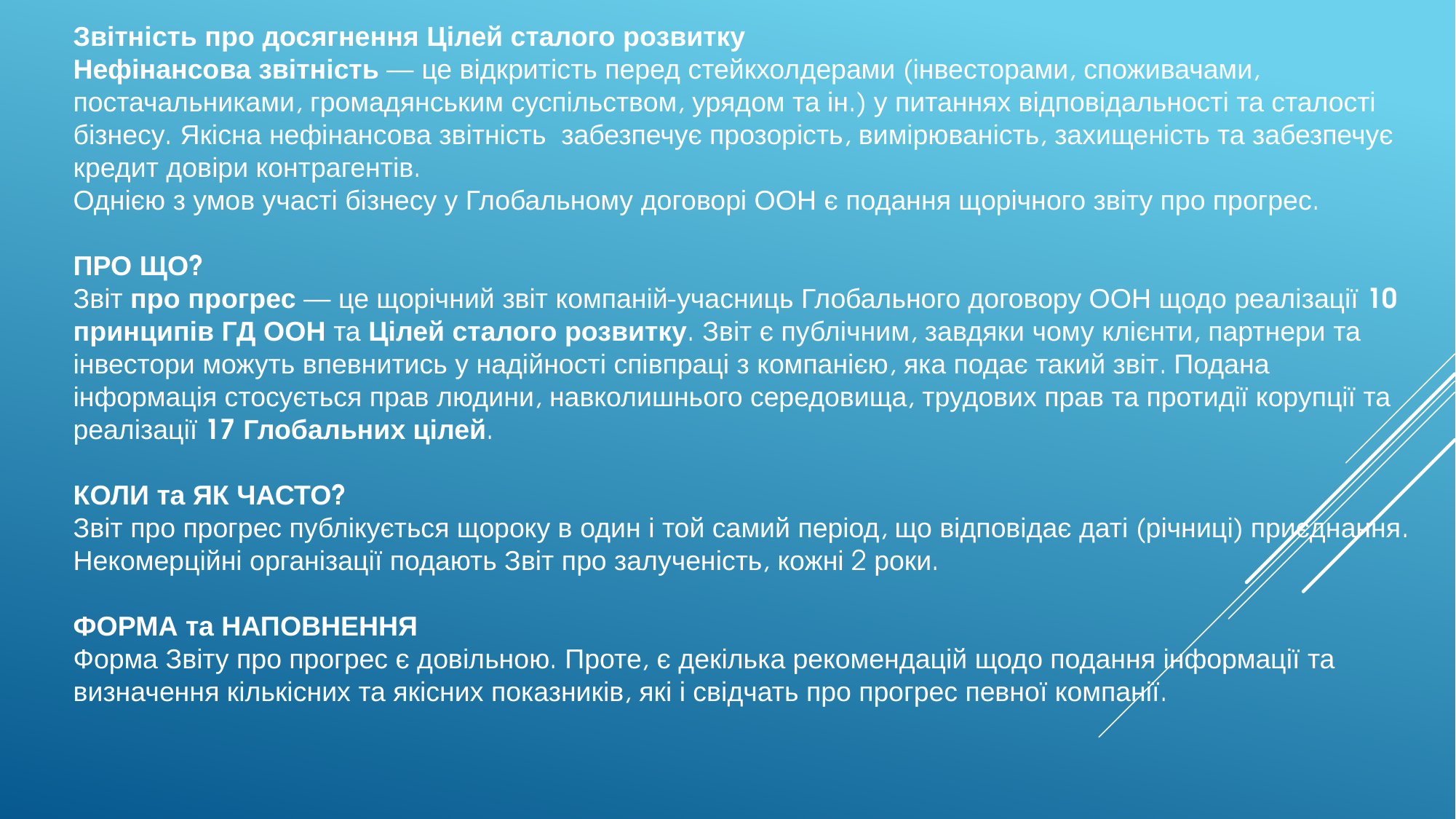

Звітність про досягнення Цілей сталого розвитку
Нефінансова звітність — це відкритість перед стейкхолдерами (інвесторами, споживачами, постачальниками, громадянським суспільством, урядом та ін.) у питаннях відповідальності та сталості бізнесу. Якісна нефінансова звітність  забезпечує прозорість, вимірюваність, захищеність та забезпечує кредит довіри контрагентів.
Однією з умов участі бізнесу у Глобальному договорі ООН є подання щорічного звіту про прогрес.

ПРО ЩО?
Звіт про прогрес — це щорічний звіт компаній-учасниць Глобального договору ООН щодо реалізації 10 принципів ГД ООН та Цілей сталого розвитку. Звіт є публічним, завдяки чому клієнти, партнери та інвестори можуть впевнитись у надійності співпраці з компанією, яка подає такий звіт. Подана інформація стосується прав людини, навколишнього середовища, трудових прав та протидії корупції та реалізації 17 Глобальних цілей.

КОЛИ та ЯК ЧАСТО?
Звіт про прогрес публікується щороку в один і той самий період, що відповідає даті (річниці) приєднання. Некомерційні організації подають Звіт про залученість, кожні 2 роки.

ФОРМА та НАПОВНЕННЯ
Форма Звіту про прогрес є довільною. Проте, є декілька рекомендацій щодо подання інформації та визначення кількісних та якісних показників, які і свідчать про прогрес певної компанії.